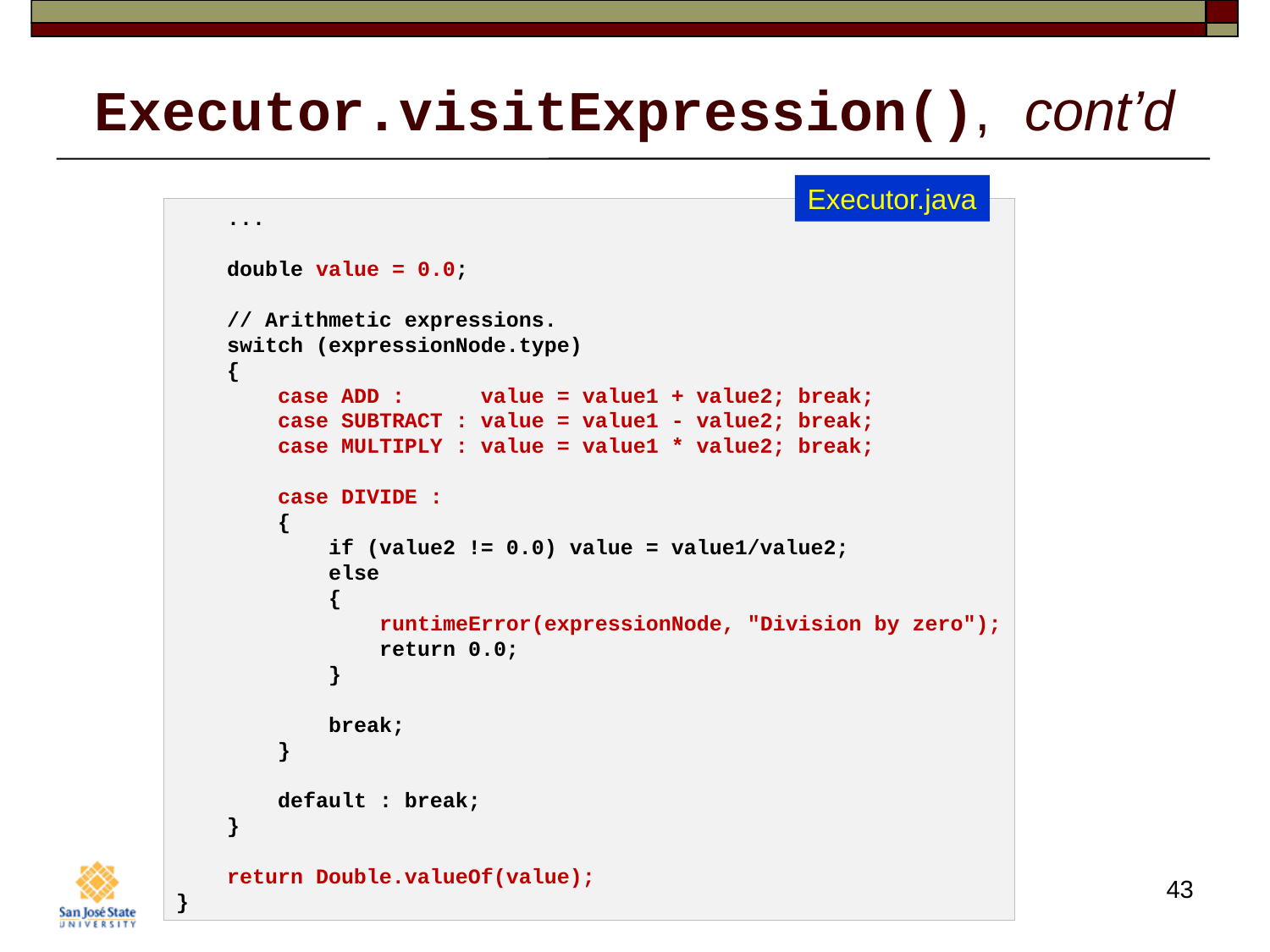

# Executor.visitExpression(), cont’d
Executor.java
    ...

    double value = 0.0;

    // Arithmetic expressions.
    switch (expressionNode.type)
    {
        case ADD :      value = value1 + value2; break;
        case SUBTRACT : value = value1 - value2; break;
        case MULTIPLY : value = value1 * value2; break;

        case DIVIDE :
        {
            if (value2 != 0.0) value = value1/value2;
            else
            {
                runtimeError(expressionNode, "Division by zero");
                return 0.0;
            }

            break;
        }

        default : break;
    }

    return Double.valueOf(value);
}
43